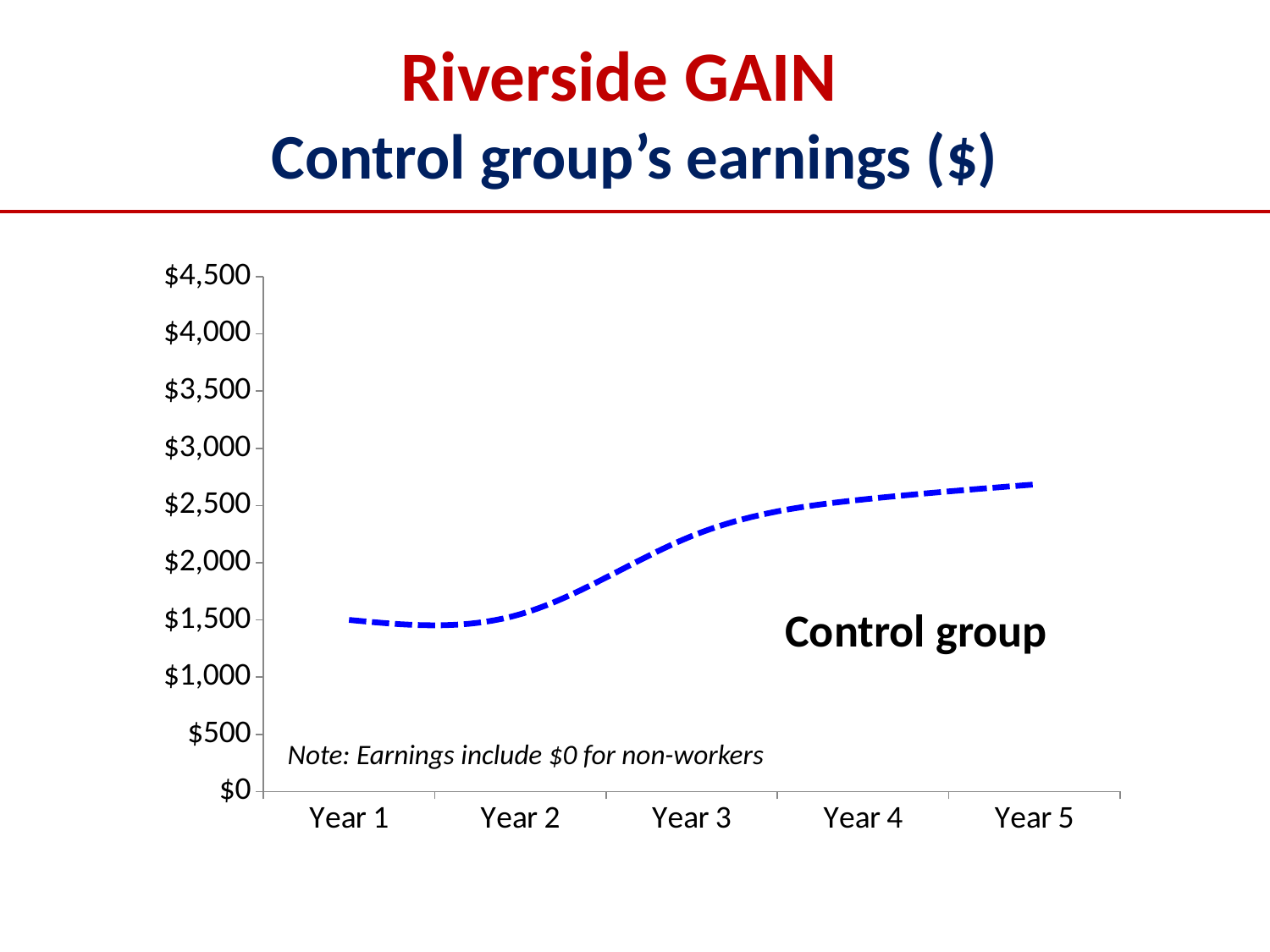

Riverside GAIN
Control group’s earnings ($)

### Chart

| Category | Control |
|---|---|
| Year 1 | 1500.0 |
| Year 2 | 1550.0 |
| Year 3 | 2233.0 |
| Year 4 | 2553.0 |
| Year 5 | 2684.0 |
Control group
Note: Earnings include $0 for non-workers